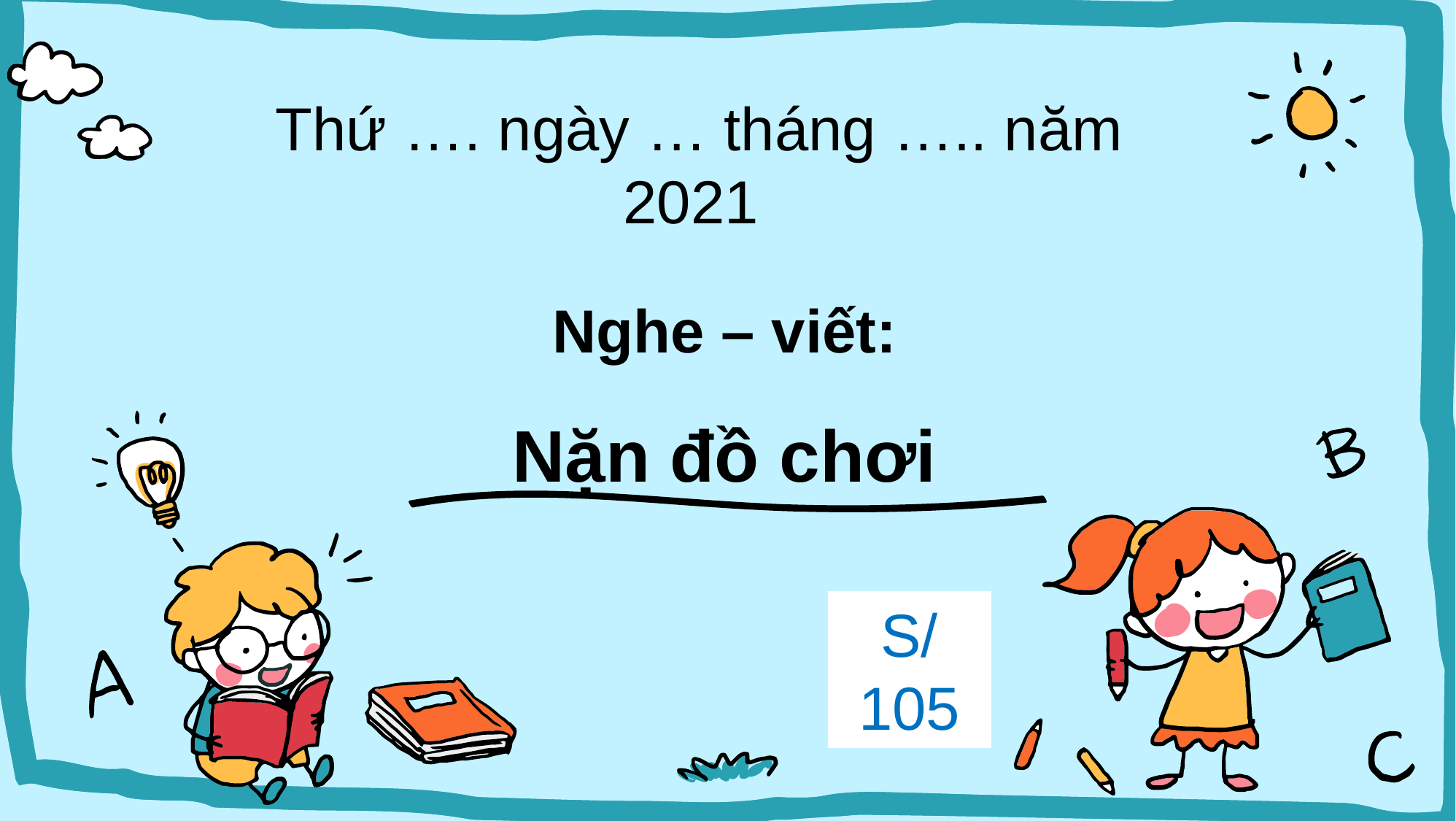

Thứ …. ngày … tháng ….. năm 2021

# Nghe – viết: Nặn đồ chơi

S/105